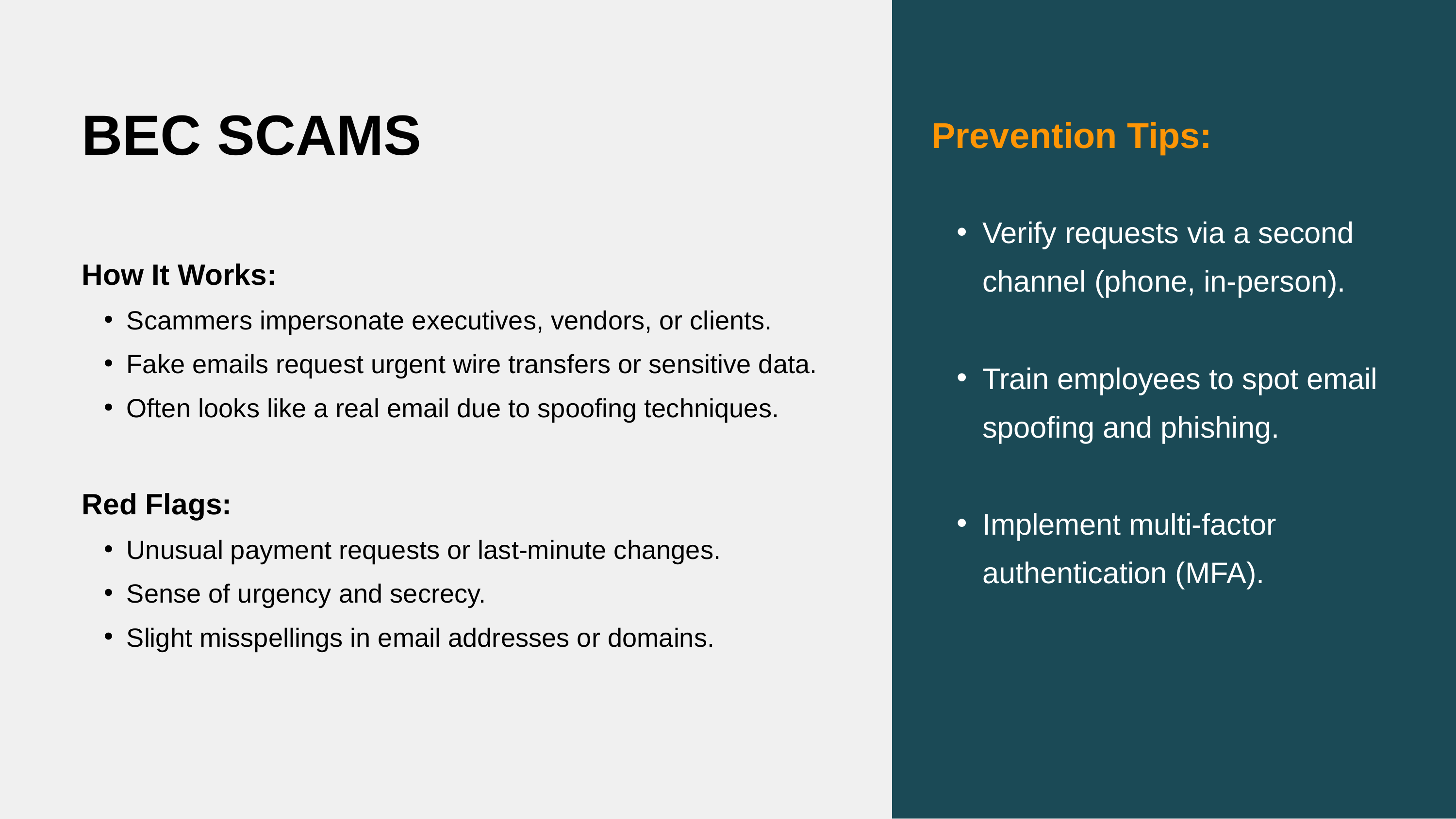

BEC SCAMS
Prevention Tips:

Verify requests via a second channel (phone, in-person).

Train employees to spot email spoofing and phishing.

Implement multi-factor authentication (MFA).
How It Works:
Scammers impersonate executives, vendors, or clients.
Fake emails request urgent wire transfers or sensitive data.
Often looks like a real email due to spoofing techniques.

Red Flags:
Unusual payment requests or last-minute changes.
Sense of urgency and secrecy.
Slight misspellings in email addresses or domains.